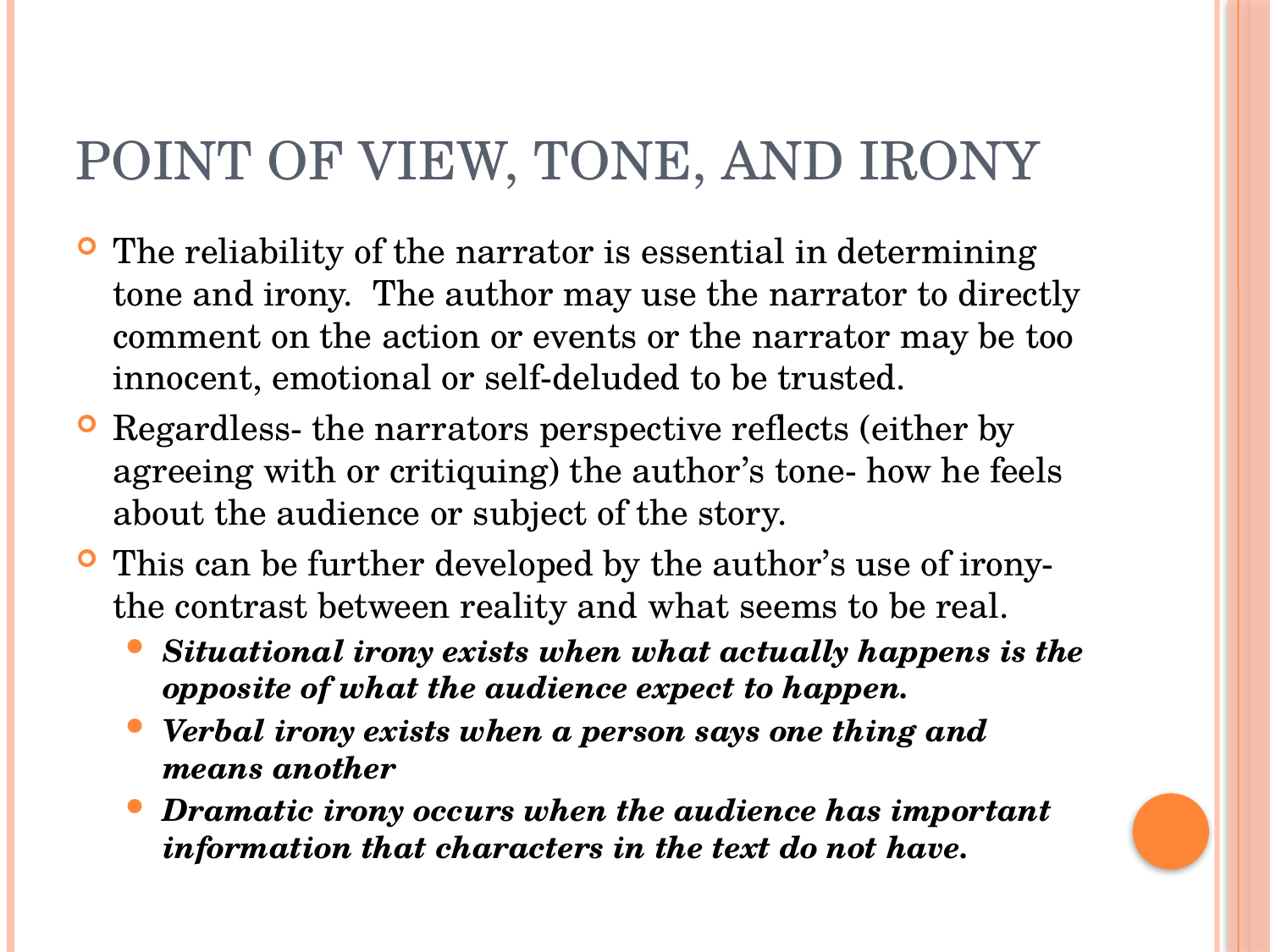

# Point of view, tone, and irony
The reliability of the narrator is essential in determining tone and irony.  The author may use the narrator to directly comment on the action or events or the narrator may be too innocent, emotional or self-deluded to be trusted.
Regardless- the narrators perspective reflects (either by agreeing with or critiquing) the author’s tone- how he feels about the audience or subject of the story.
This can be further developed by the author’s use of irony- the contrast between reality and what seems to be real.
Situational irony exists when what actually happens is the opposite of what the audience expect to happen.
Verbal irony exists when a person says one thing and means another
Dramatic irony occurs when the audience has important information that characters in the text do not have.